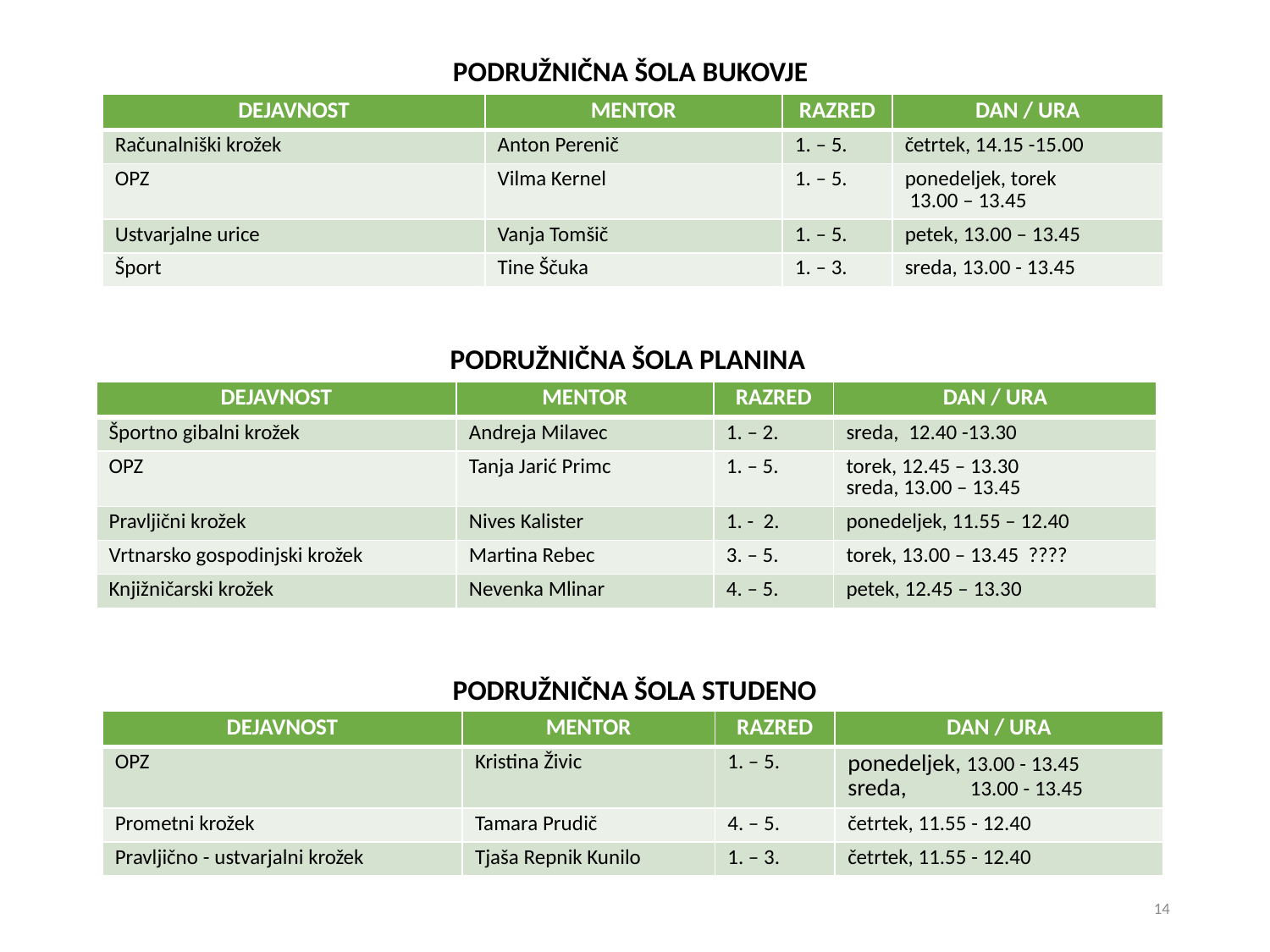

PODRUŽNIČNA ŠOLA BUKOVJE
| DEJAVNOST | MENTOR | RAZRED | DAN / URA |
| --- | --- | --- | --- |
| Računalniški krožek | Anton Perenič | 1. – 5. | četrtek, 14.15 -15.00 |
| OPZ | Vilma Kernel | 1. – 5. | ponedeljek, torek 13.00 – 13.45 |
| Ustvarjalne urice | Vanja Tomšič | 1. – 5. | petek, 13.00 – 13.45 |
| Šport | Tine Ščuka | 1. – 3. | sreda, 13.00 - 13.45 |
PODRUŽNIČNA ŠOLA PLANINA
| DEJAVNOST | MENTOR | RAZRED | DAN / URA |
| --- | --- | --- | --- |
| Športno gibalni krožek | Andreja Milavec | 1. – 2. | sreda,  12.40 -13.30 |
| OPZ | Tanja Jarić Primc | 1. – 5. | torek, 12.45 – 13.30 sreda, 13.00 – 13.45 |
| Pravljični krožek | Nives Kalister | 1. - 2. | ponedeljek, 11.55 – 12.40 |
| Vrtnarsko gospodinjski krožek | Martina Rebec | 3. – 5. | torek, 13.00 – 13.45 ???? |
| Knjižničarski krožek | Nevenka Mlinar | 4. – 5. | petek, 12.45 – 13.30 |
PODRUŽNIČNA ŠOLA STUDENO
| DEJAVNOST | MENTOR | RAZRED | DAN / URA |
| --- | --- | --- | --- |
| OPZ | Kristina Živic | 1. – 5. | ponedeljek, 13.00 - 13.45 sreda, 13.00 - 13.45 |
| Prometni krožek | Tamara Prudič | 4. – 5. | četrtek, 11.55 - 12.40 |
| Pravljično - ustvarjalni krožek | Tjaša Repnik Kunilo | 1. – 3. | četrtek, 11.55 - 12.40 |
14